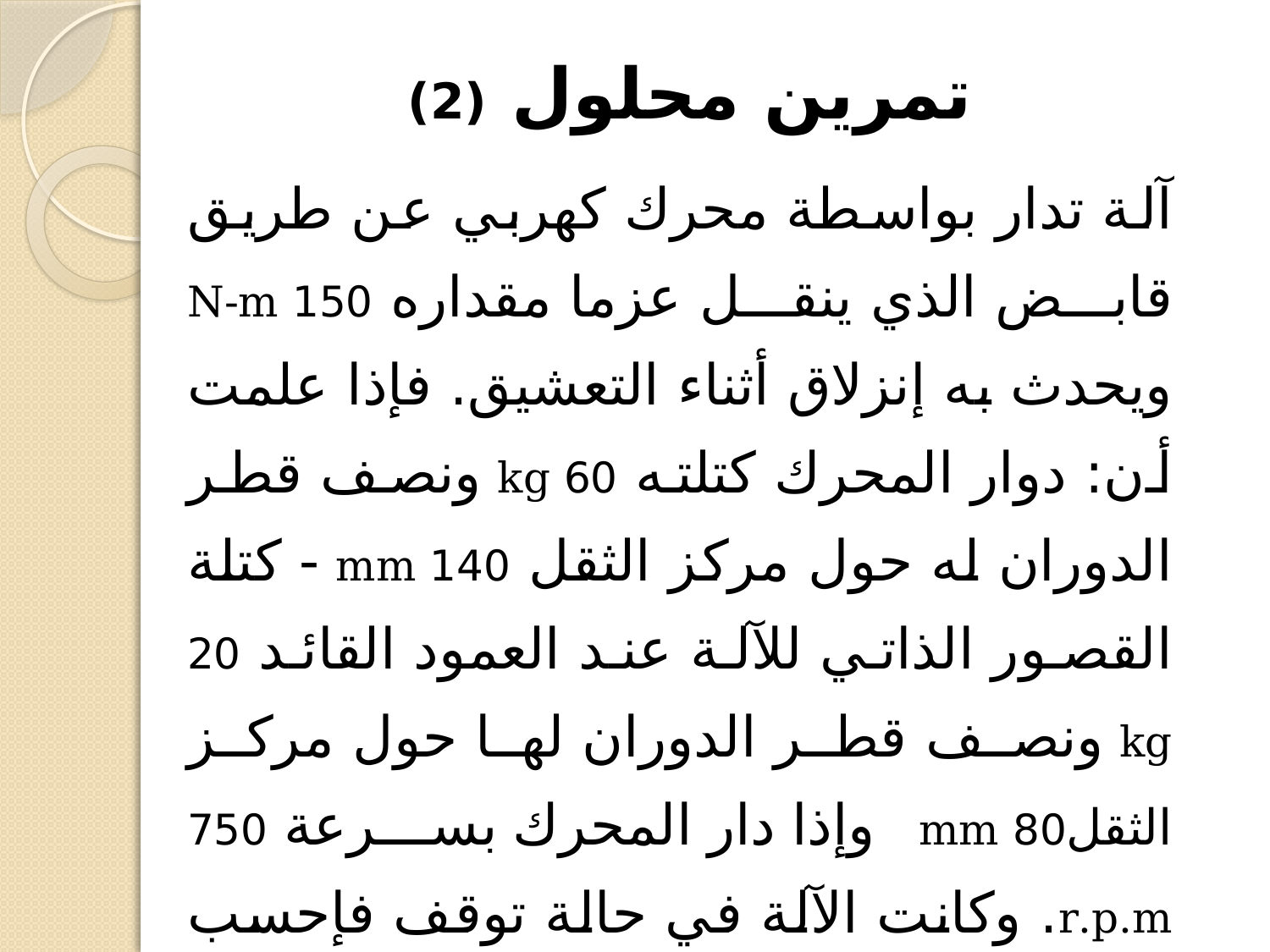

# تمرين محلول (2)
آلة تدار بواسطة محرك كهربي عن طريق قابض الذي ينقل عزما مقداره 150 N-m ويحدث به إنزلاق أثناء التعشيق. فإذا علمت أن: دوار المحرك كتلته 60 kg ونصف قطر الدوران له حول مركز الثقل 140 mm - كتلة القصور الذاتي للآلة عند العمود القائد 20 kg ونصف قطر الدوران لها حول مركز الثقل80 mm   وإذا دار المحرك بسرعة 750 r.p.m. وكانت الآلة في حالة توقف فإحسب السرعة بعد التعشيق للقابض وزمن التعشيق ثم قدر طاقة الحركة المفقودة خلال التشغيل.